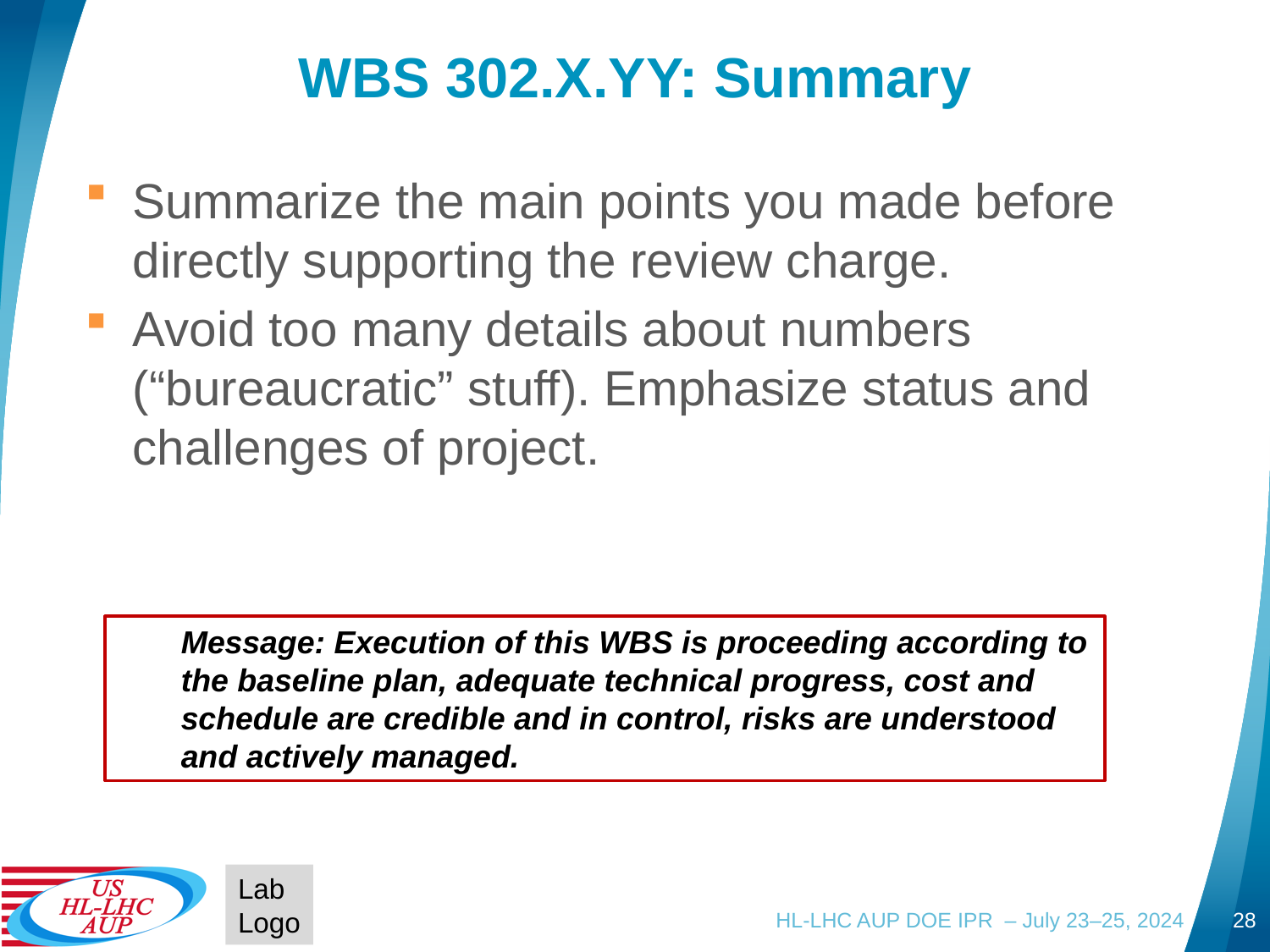

# WBS 302.X.YY: Summary
Summarize the main points you made before directly supporting the review charge.
Avoid too many details about numbers (“bureaucratic” stuff). Emphasize status and challenges of project.
Message: Execution of this WBS is proceeding according to the baseline plan, adequate technical progress, cost and schedule are credible and in control, risks are understood and actively managed.
Lab
Logo
HL-LHC AUP DOE IPR  – July 23–25, 2024
28